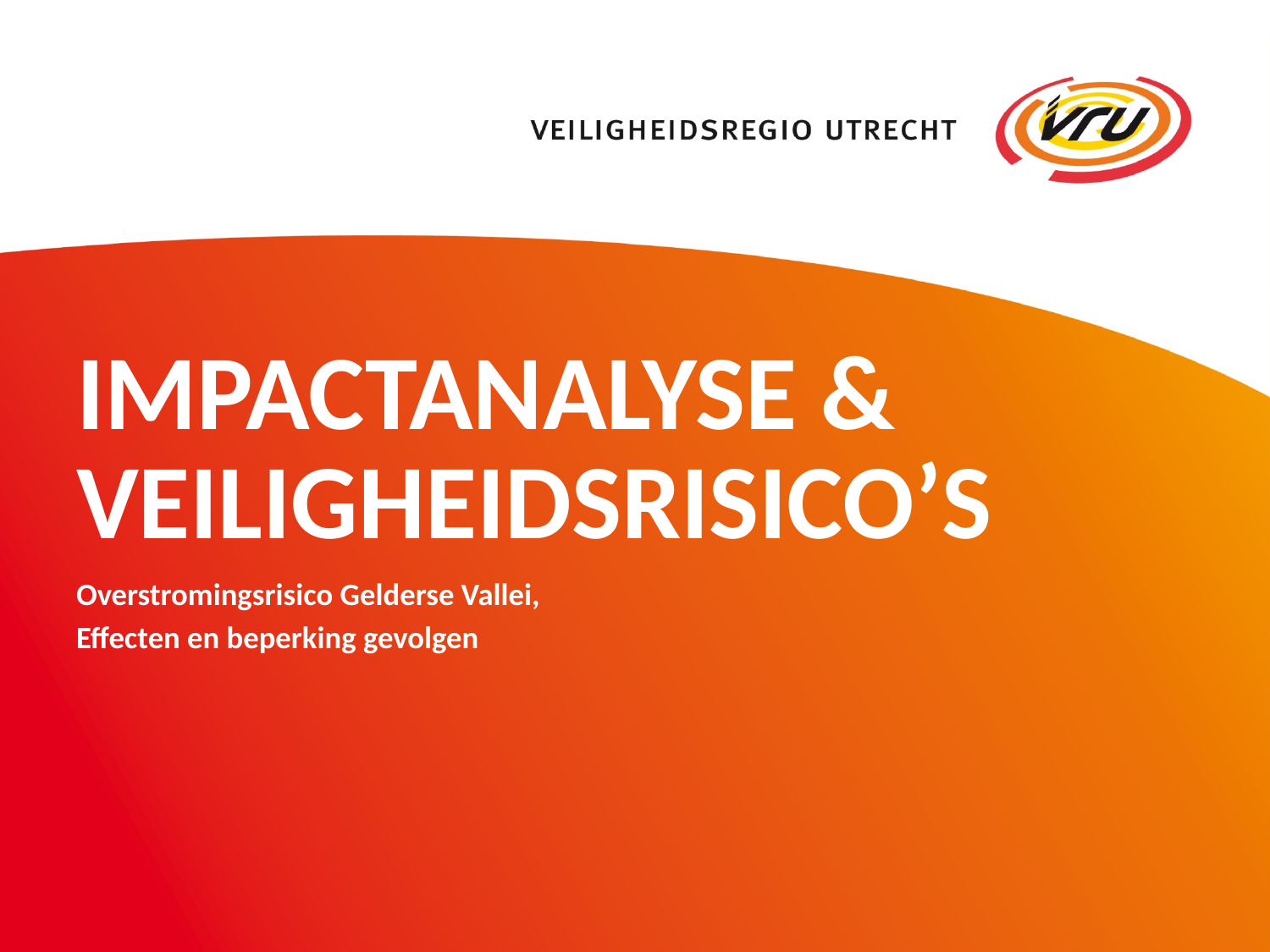

# Impactanalyse & veiligheidsrisico’s
Overstromingsrisico Gelderse Vallei,
Effecten en beperking gevolgen